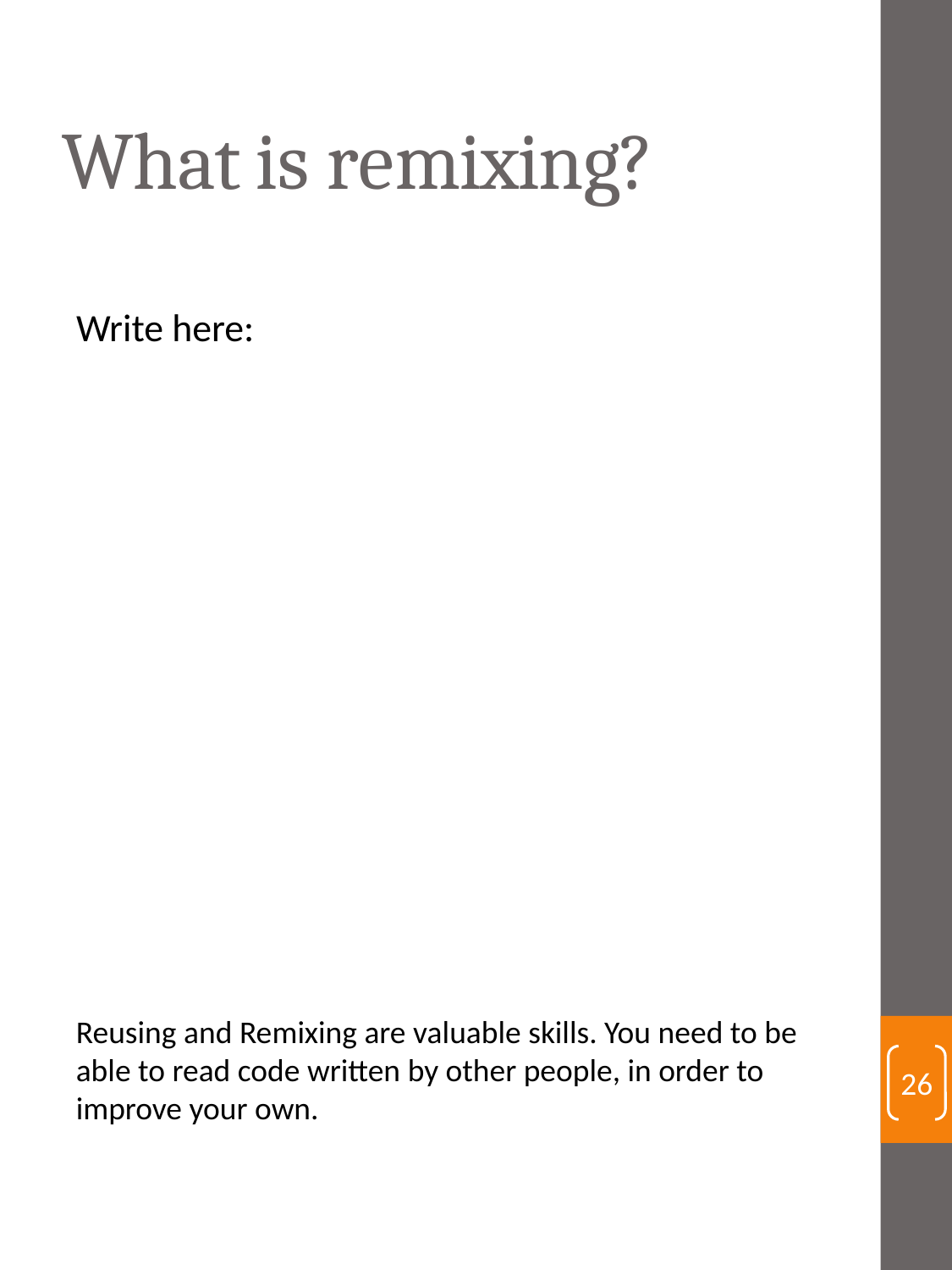

# What is remixing?
Write here:
Reusing and Remixing are valuable skills. You need to be able to read code written by other people, in order to improve your own.
26